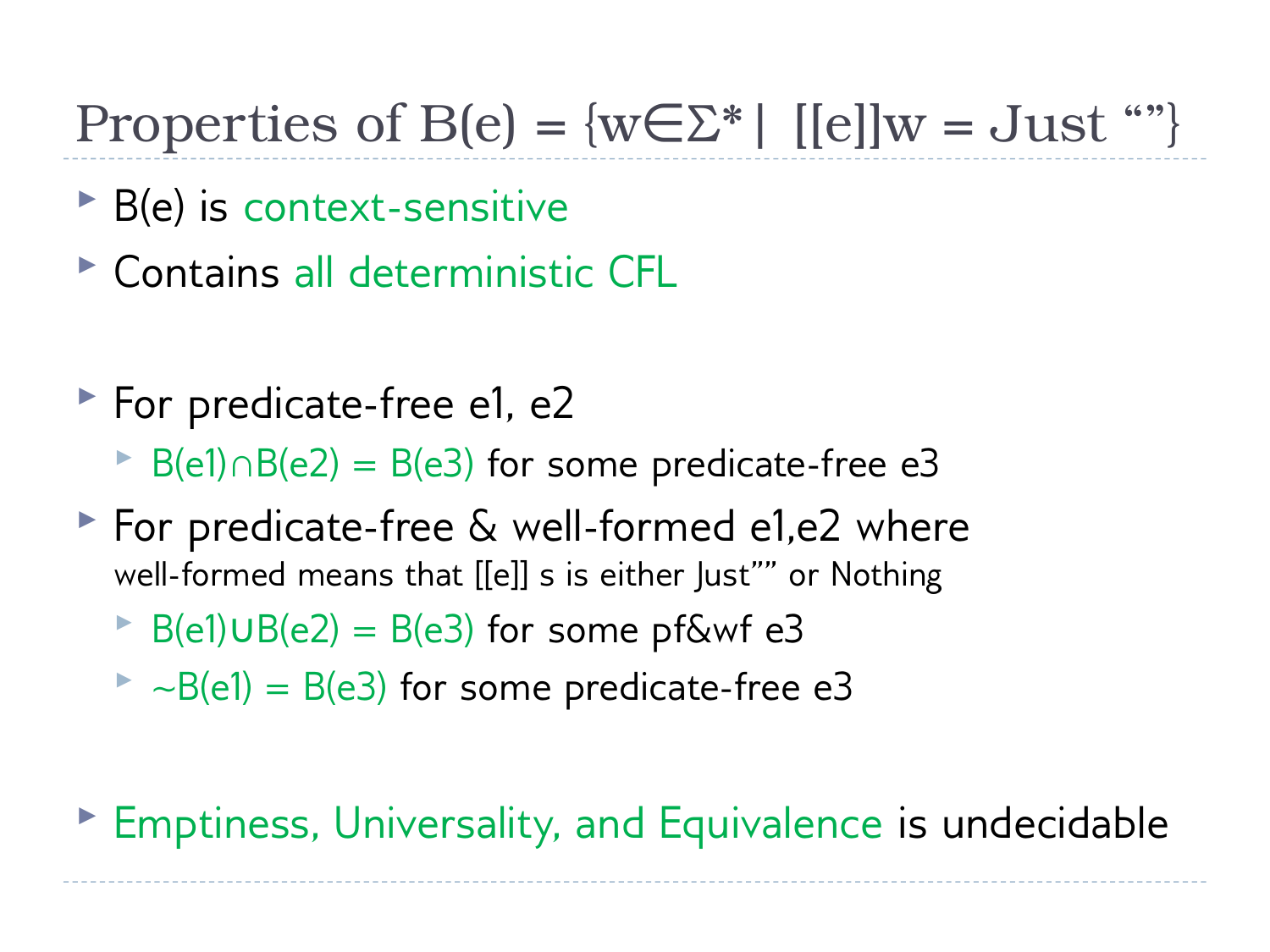

# Properties of B(e) = {w∈Σ*| [[e]]w = Just “”}
B(e) is context-sensitive
Contains all deterministic CFL

For predicate-free e1, e2
B(e1)∩B(e2) = B(e3) for some predicate-free e3
For predicate-free & well-formed e1,e2 where
well-formed means that [[e]] s is either Just”” or Nothing
B(e1)∪B(e2) = B(e3) for some pf&wf e3
~B(e1) = B(e3) for some predicate-free e3

Emptiness, Universality, and Equivalence is undecidable